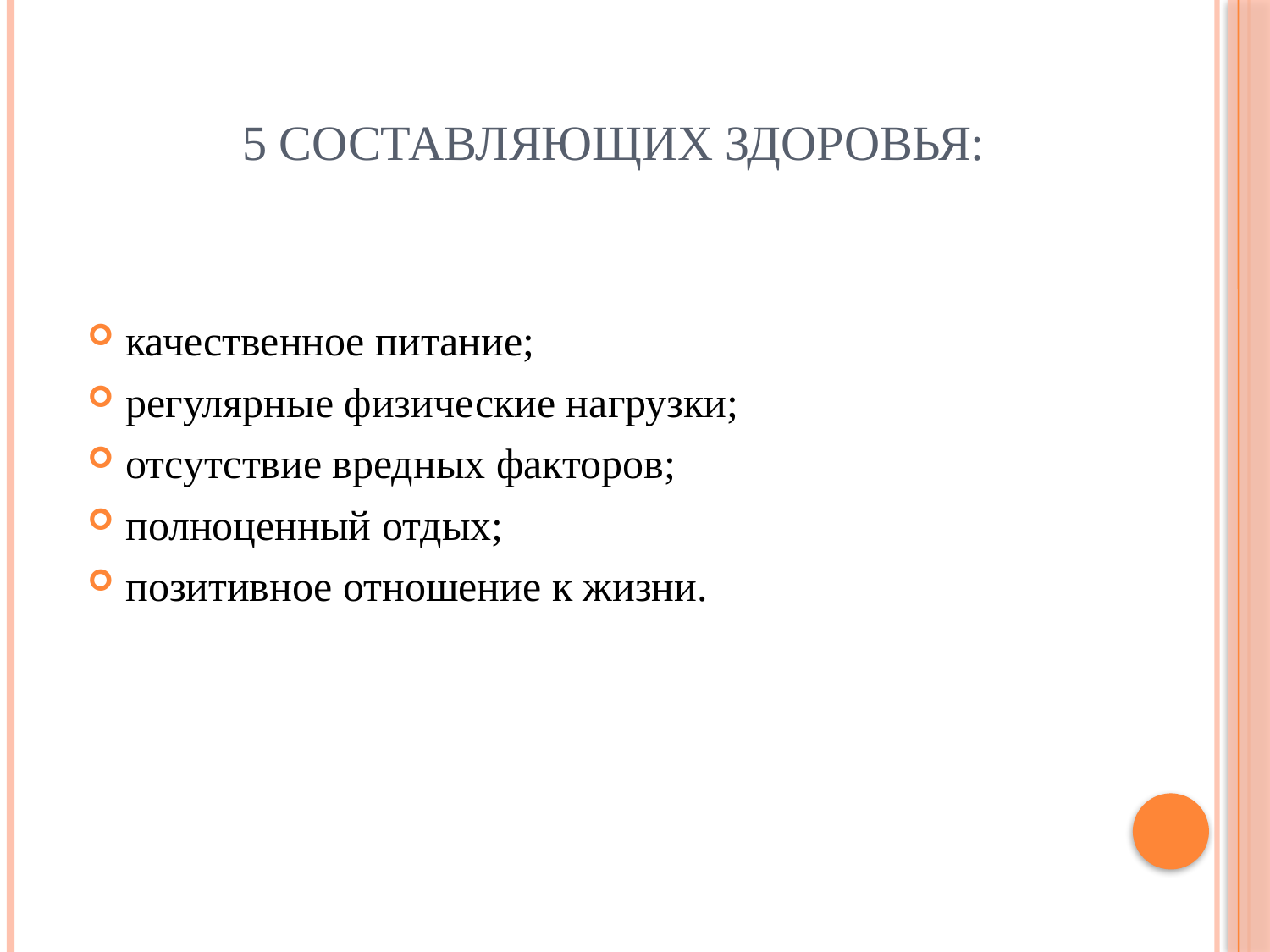

# 5 составляющих здоровья:

качественное питание;
регулярные физические нагрузки;
отсутствие вредных факторов;
полноценный отдых;
позитивное отношение к жизни.